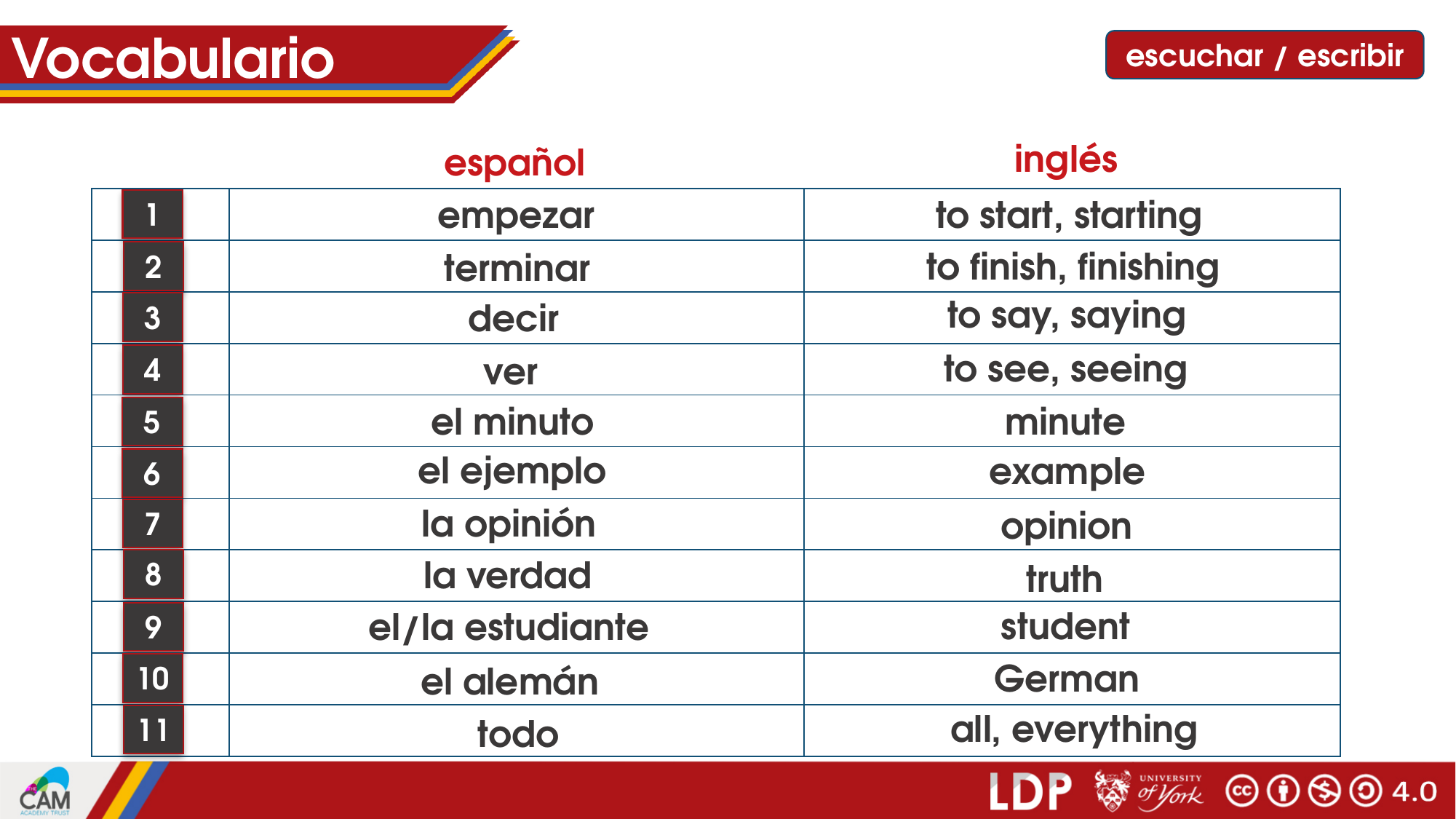

# Vocabulario
escuchar / escribir
inglés
español
to start, starting

empezar
|  |  |  |
| --- | --- | --- |
|  |  |  |
|  |  |  |
|  |  |  |
|  |  |  |
|  |  |  |
|  |  |  |
|  |  |  |
|  |  |  |
|  |  |  |
|  |  |  |
1

to finish, finishing

terminar
2

to say, saying

decir
3

to see, seeing

ver
4

el minuto
minute
5

el ejemplo
example
6

la opinión
opinion
7

la verdad
8
truth
student
el/la estudiante
9

German
el alemán
10

all, everything

11
todo